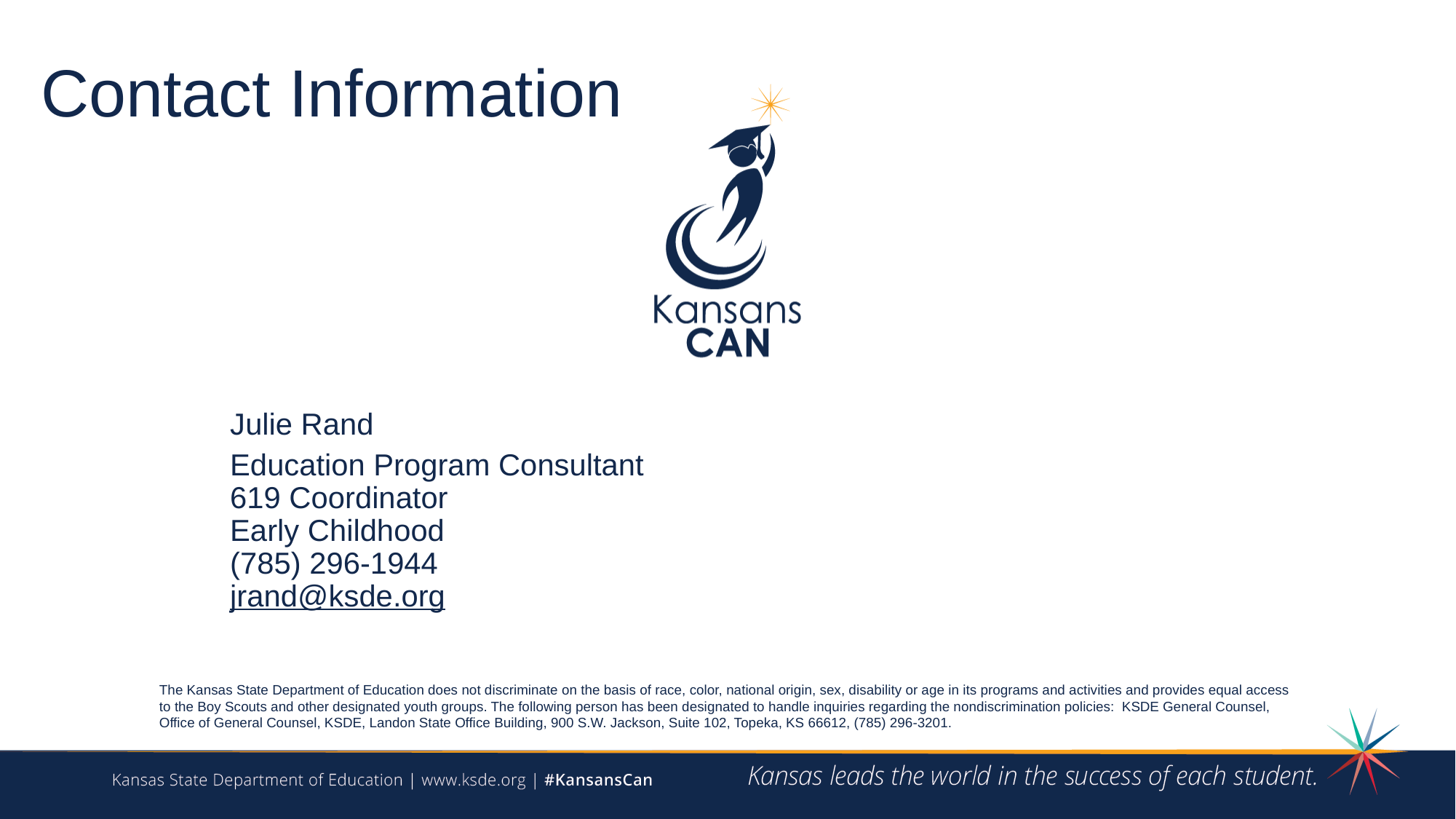

# Contact Information
Julie Rand
Education Program Consultant
619 Coordinator
Early Childhood
(785) 296-1944
jrand@ksde.org